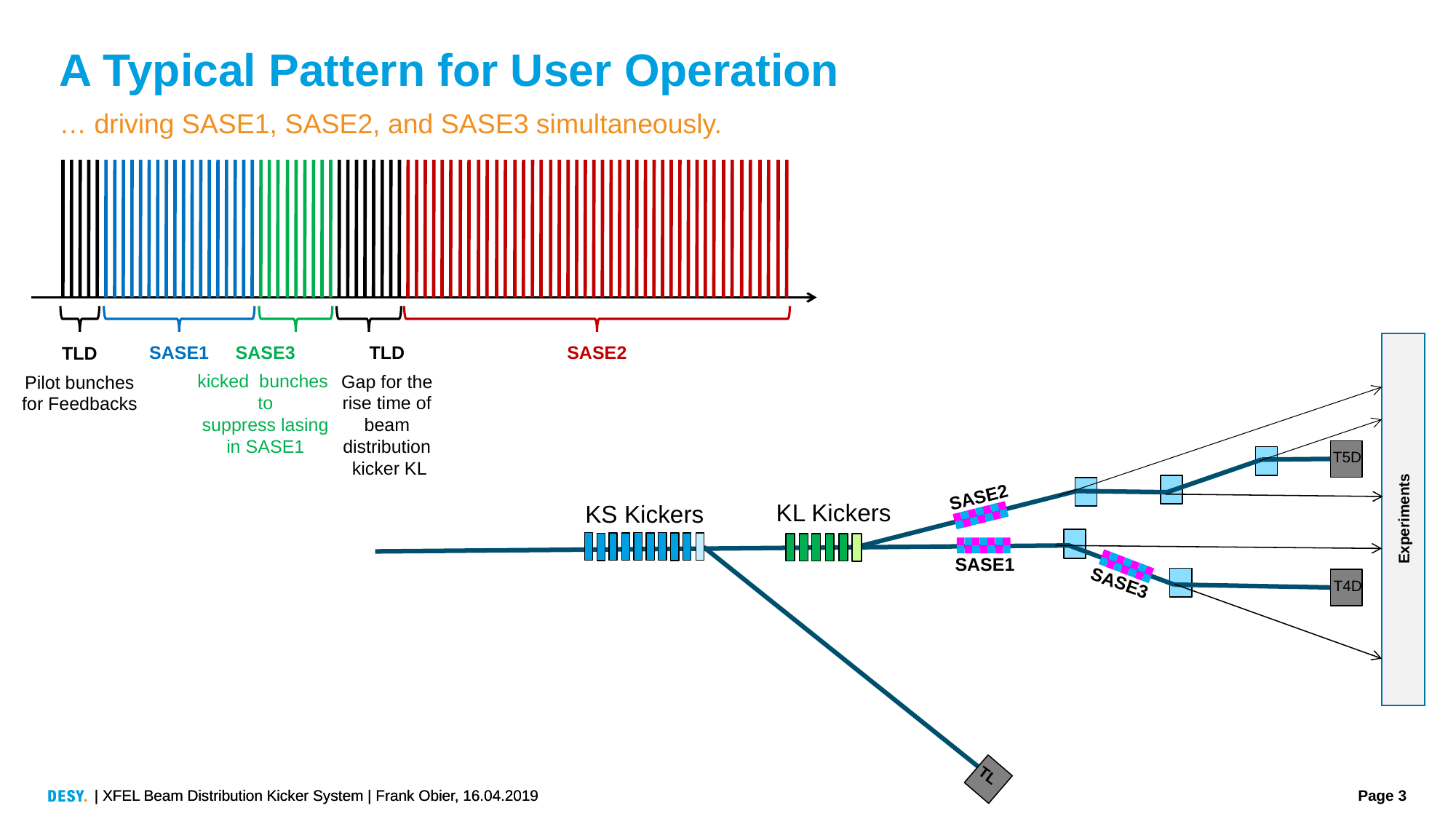

A Typical Pattern for User Operation
… driving SASE1, SASE2, and SASE3 simultaneously.

TLD

Pilot bunches for Feedbacks

SASE1

SASE3

kicked  bunches  to
suppress lasing
in SASE1

TLD

Gap for the rise time of beam distribution
 kicker KL

SASE2

T5D

SASE2
KL Kickers
KS Kickers
Experiments

SASE1

SASE3

T4D

TL

| XFEL Beam Distribution Kicker System | Frank Obier, 16.04.2019
| XFEL Beam Distribution Kicker System | Frank Obier, 16.04.2019